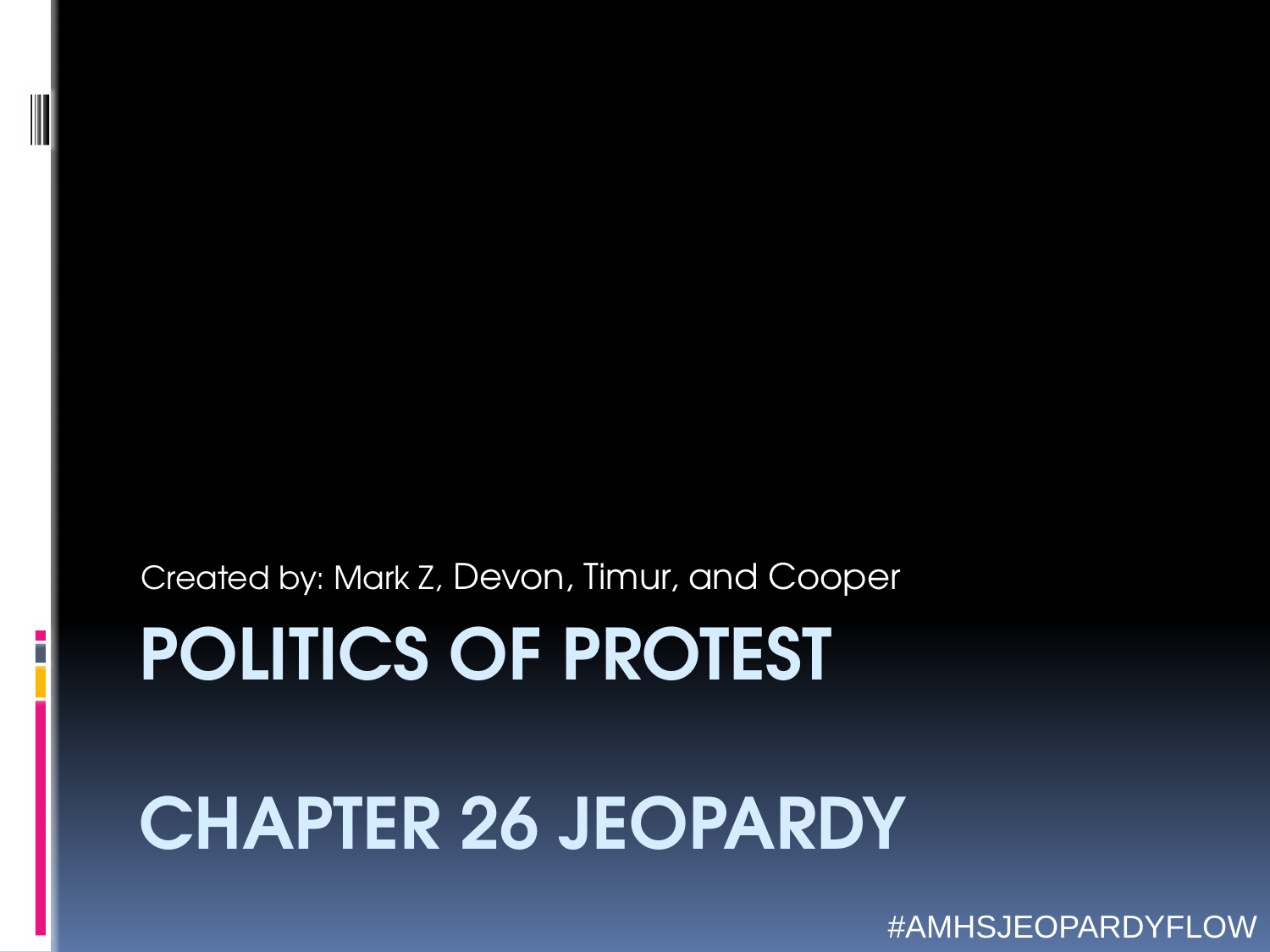

Created by: Mark Z, Devon, Timur, and Cooper
# Politics of protest Chapter 26 Jeopardy

#AMHSJEOPARDYFLOW